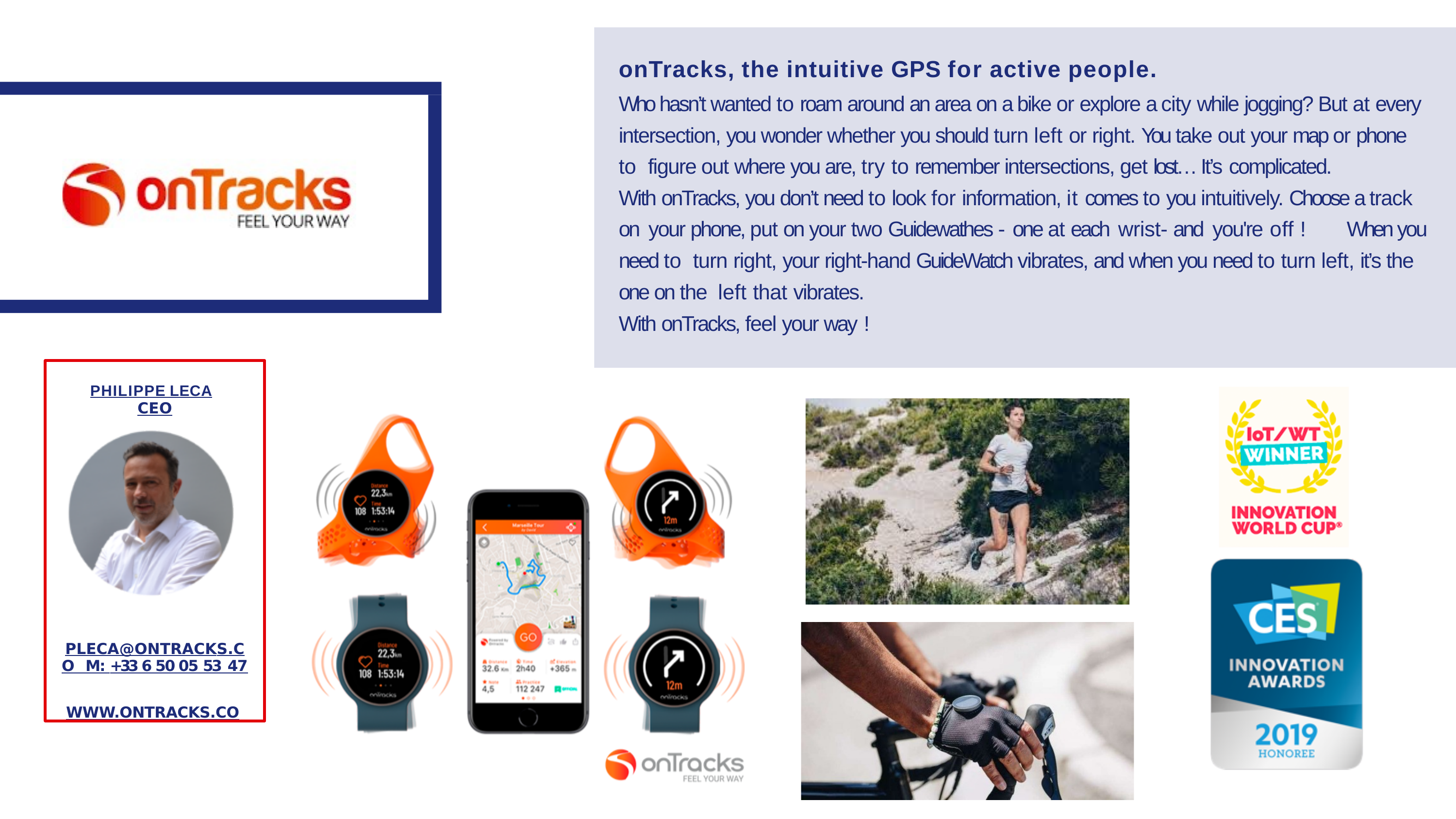

onTracks, the intuitive GPS for active people.
Who hasn’t wanted to roam around an area on a bike or explore a city while jogging? But at every  intersection, you wonder whether you should turn left or right. You take out your map or phone to  figure out where you are, try to remember intersections, get lost… It’s complicated.
With onTracks, you don’t need to look for information, it comes to you intuitively. Choose a track on  your phone, put on your two Guidewathes - one at each  wrist- and  you're off !	When you need to  turn right, your right-hand GuideWatch vibrates, and when you need to turn left, it’s the one on the  left that vibrates.
With onTracks, feel your way !

PHILIPPE LECA
CEO

PLECA@ONTRACKS.CO  M: +33 6 50 05 53 47

WWW.ONTRACKS.CO